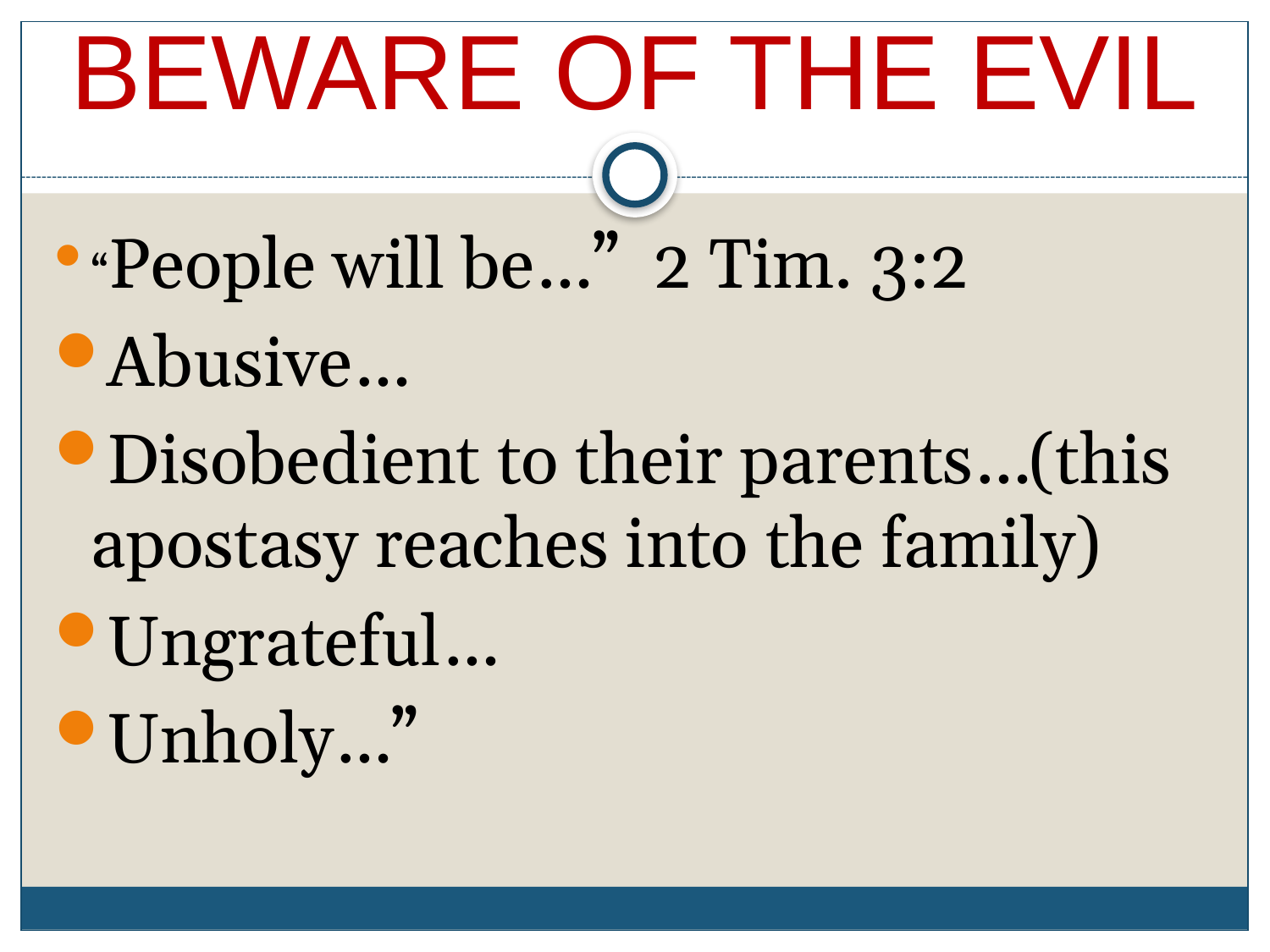

# BEWARE OF THE EVIL
“People will be…”  2 Tim. 3:2
Abusive…
Disobedient to their parents…(this apostasy reaches into the family)
Ungrateful…
Unholy…”